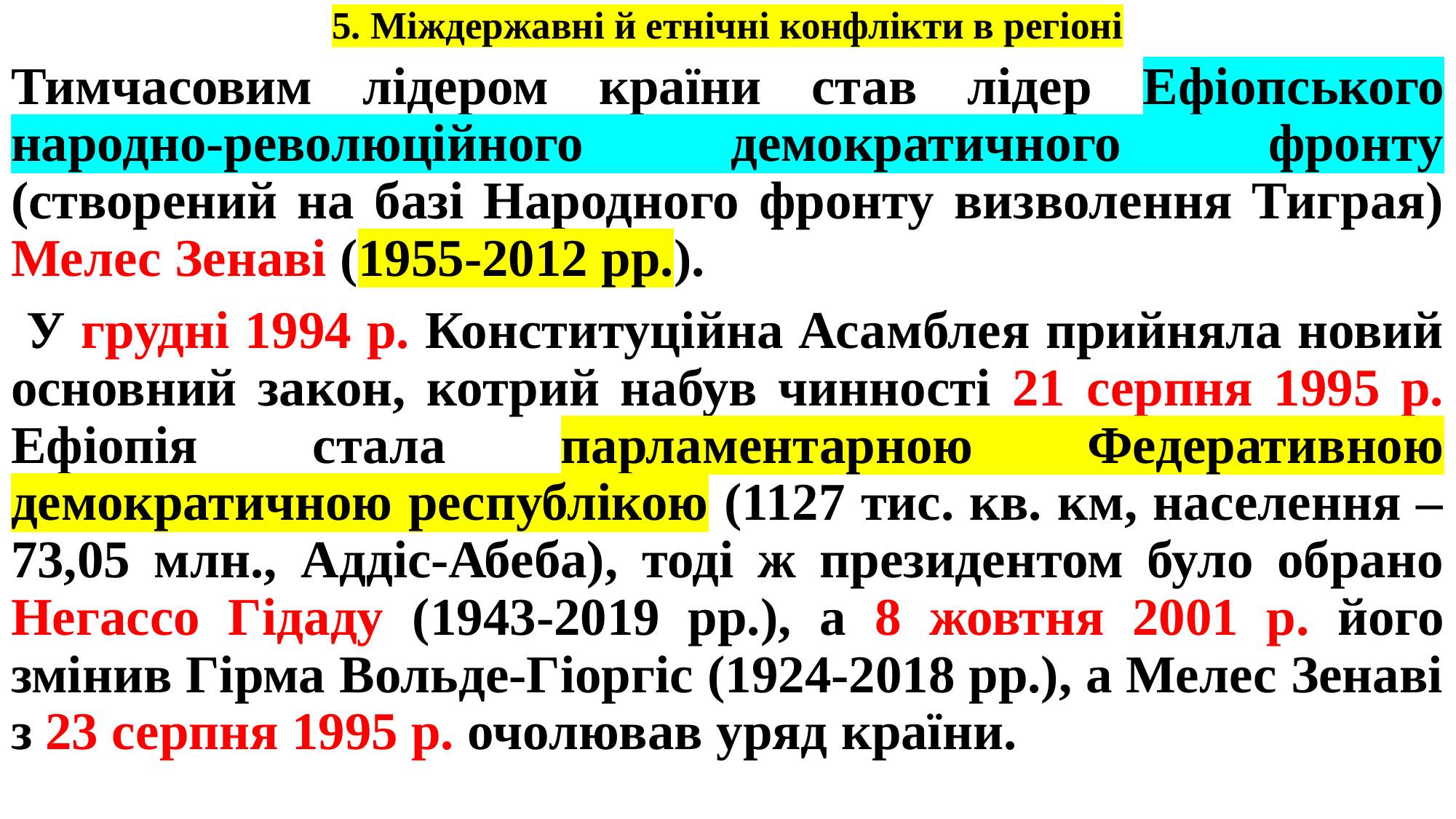

# 5. Міждержавні й етнічні конфлікти в регіоні
Тимчасовим лідером країни став лідер Ефіопського народно-революційного демократичного фронту (створений на базі Народного фронту визволення Тиграя) Мелес Зенаві (1955-2012 рр.).
 У грудні 1994 р. Конституційна Асамблея прийняла новий основний закон, котрий набув чинності 21 серпня 1995 р. Ефіопія стала парламентарною Федеративною демократичною республікою (1127 тис. кв. км, населення – 73,05 млн., Аддіс-Абеба), тоді ж президентом було обрано Негассо Гідаду (1943-2019 рр.), а 8 жовтня 2001 р. його змінив Гірма Вольде-Гіоргіс (1924-2018 рр.), а Мелес Зенаві з 23 серпня 1995 р. очолював уряд країни.